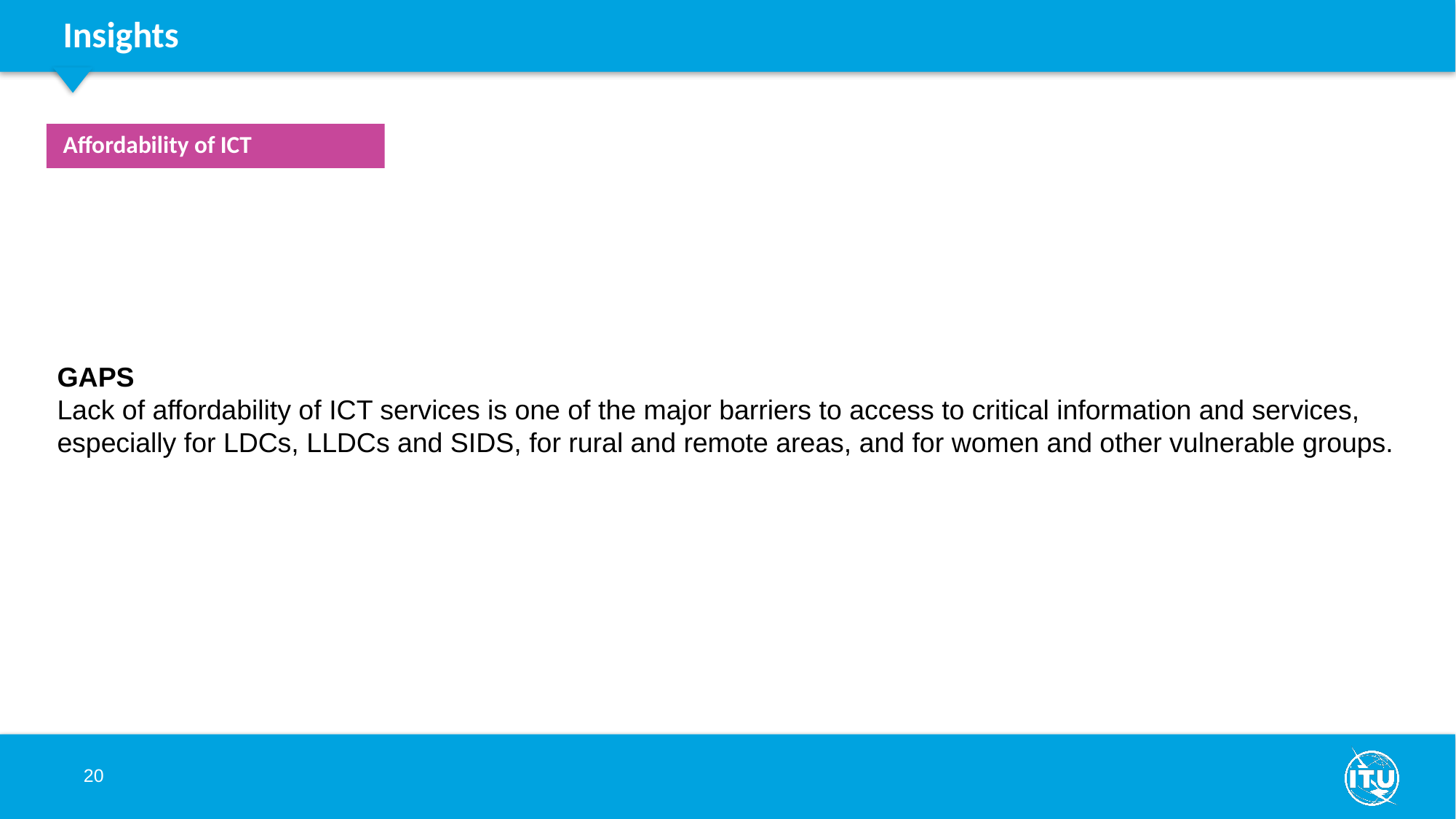

Insights
Affordability of ICT

GAPS
Lack of affordability of ICT services is one of the major barriers to access to critical information and services, especially for LDCs, LLDCs and SIDS, for rural and remote areas, and for women and other vulnerable groups.
20